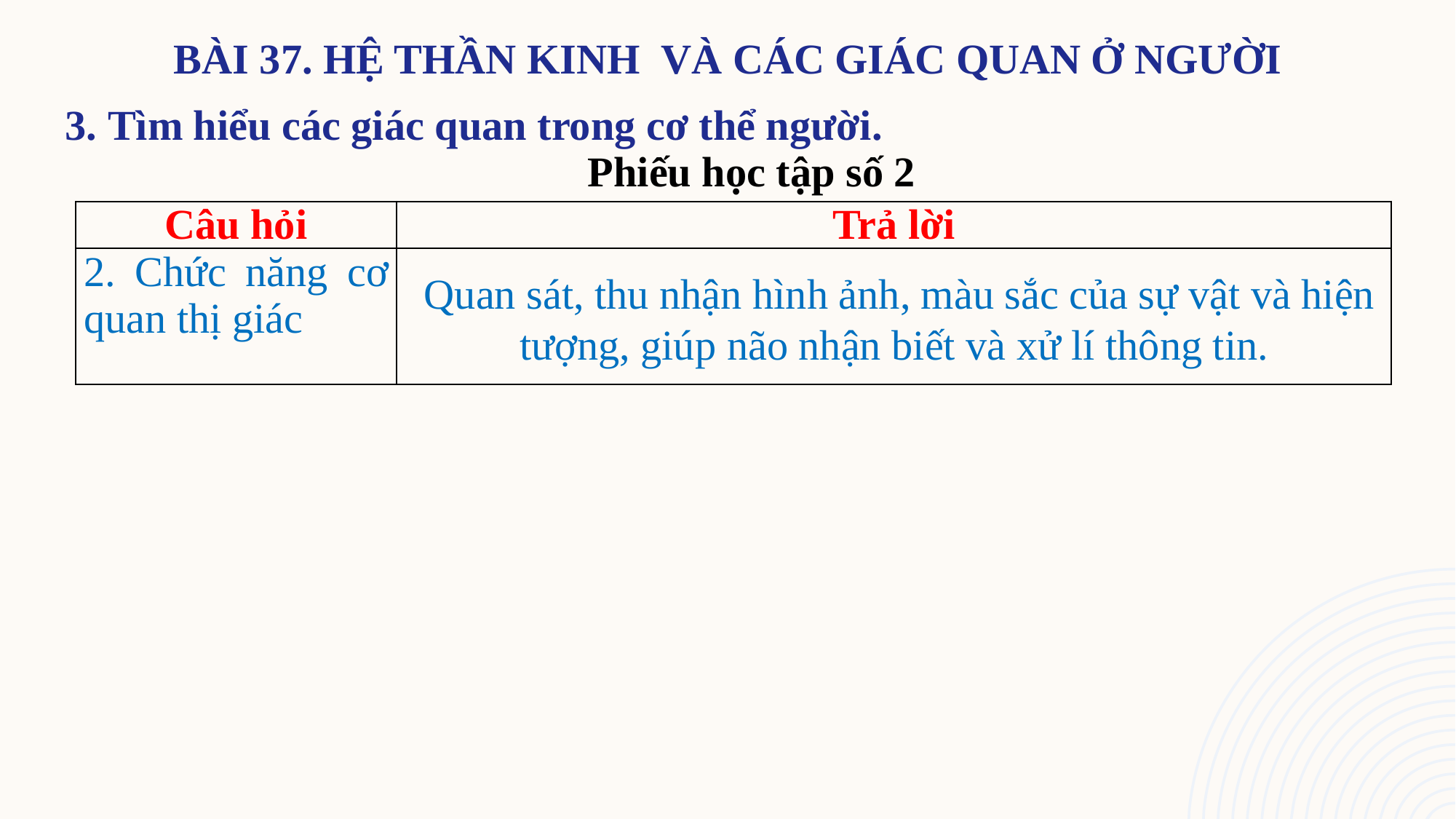

Phiếu học tập số 2
| Câu hỏi | Trả lời |
| --- | --- |
| 2. Chức năng cơ quan thị giác |  |
Quan sát, thu nhận hình ảnh, màu sắc của sự vật và hiện tượng, giúp não nhận biết và xử lí thông tin.